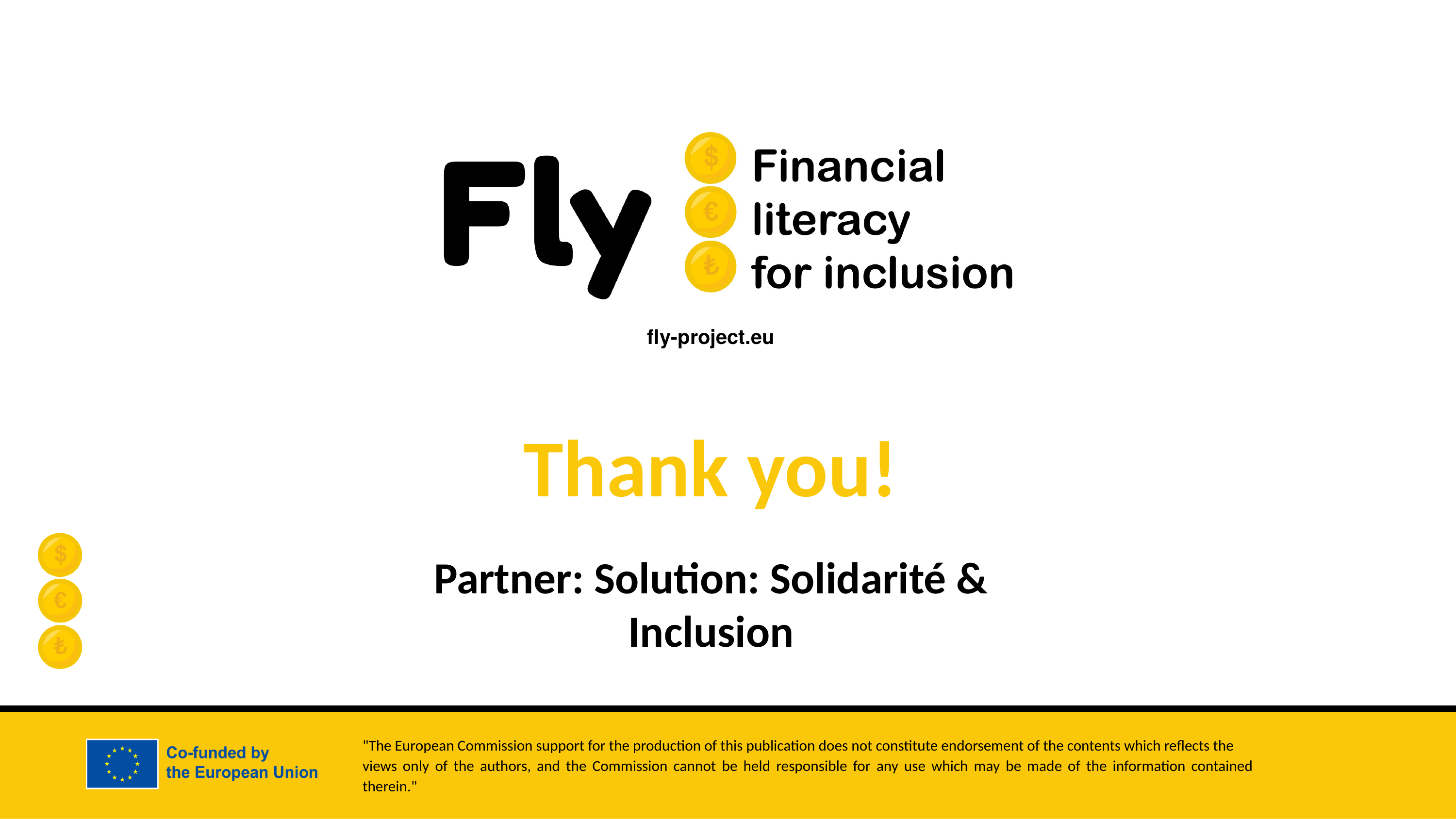

Thank you!
Partner: Solution: Solidarité & Inclusion